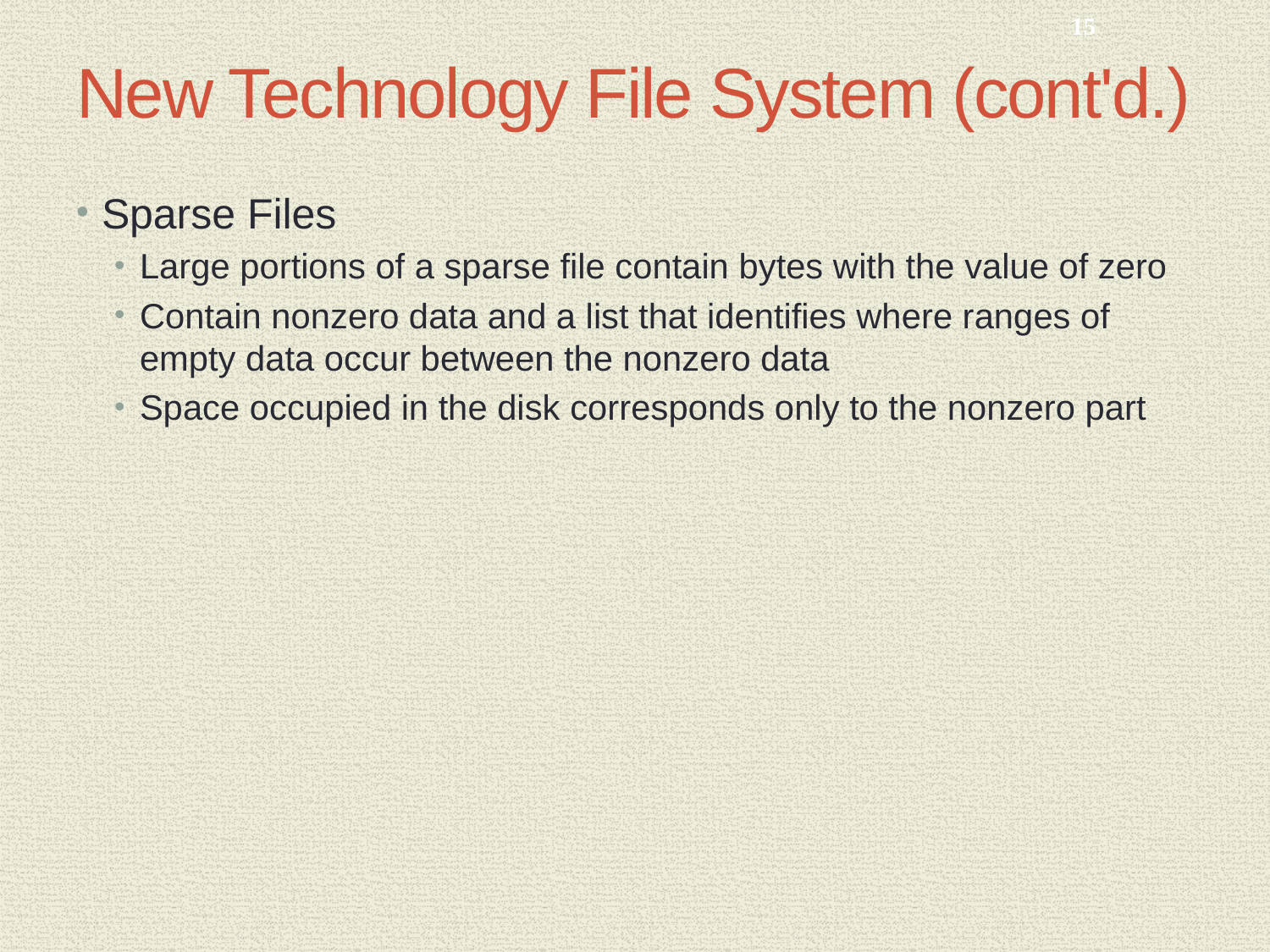

15
# New Technology File System (cont'd.)
Sparse Files
Large portions of a sparse file contain bytes with the value of zero
Contain nonzero data and a list that identifies where ranges of empty data occur between the nonzero data
Space occupied in the disk corresponds only to the nonzero part